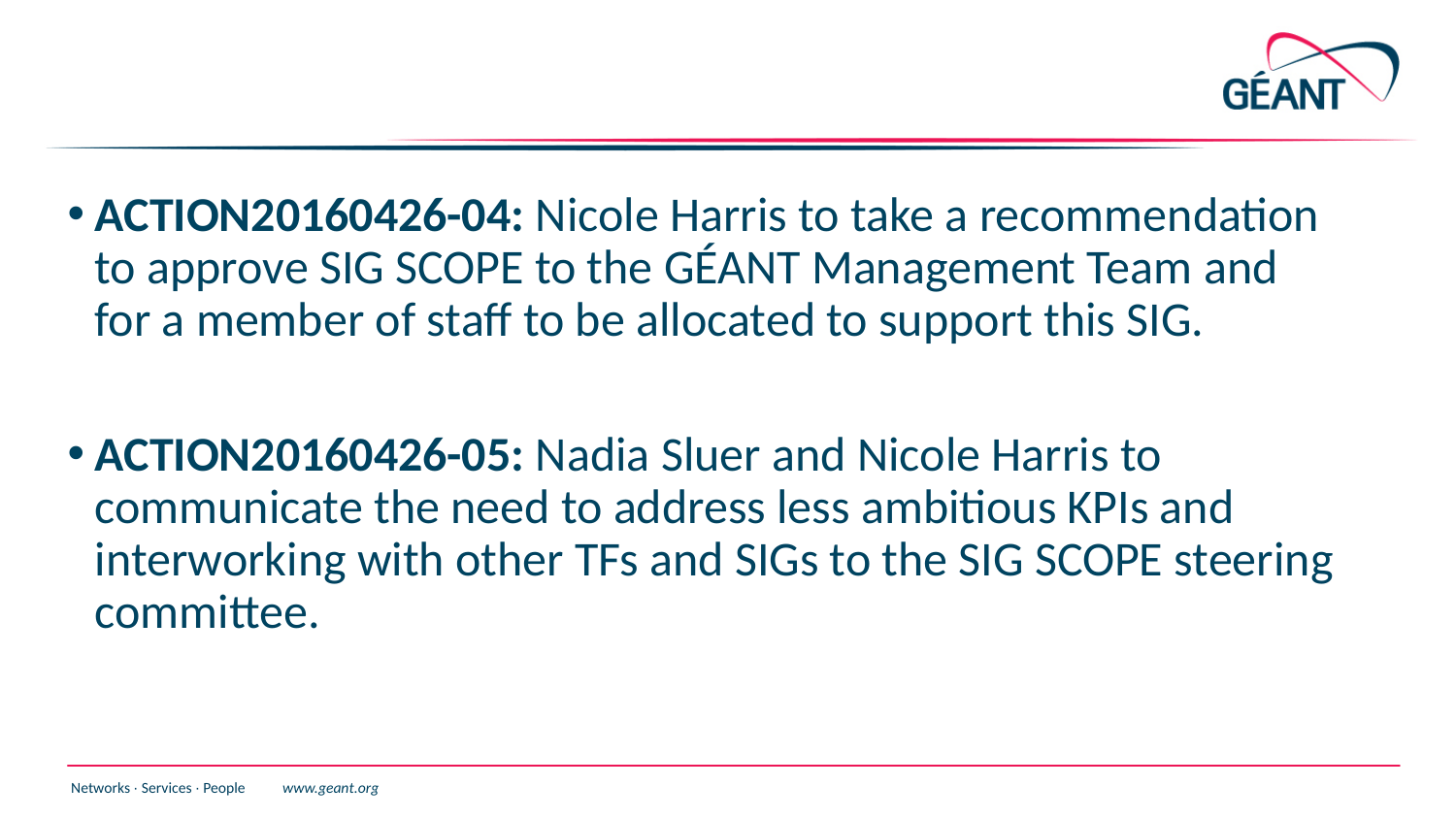

#
ACTION20160426-04: Nicole Harris to take a recommendation to approve SIG SCOPE to the GÉANT Management Team and for a member of staff to be allocated to support this SIG.

ACTION20160426-05: Nadia Sluer and Nicole Harris to communicate the need to address less ambitious KPIs and interworking with other TFs and SIGs to the SIG SCOPE steering committee.